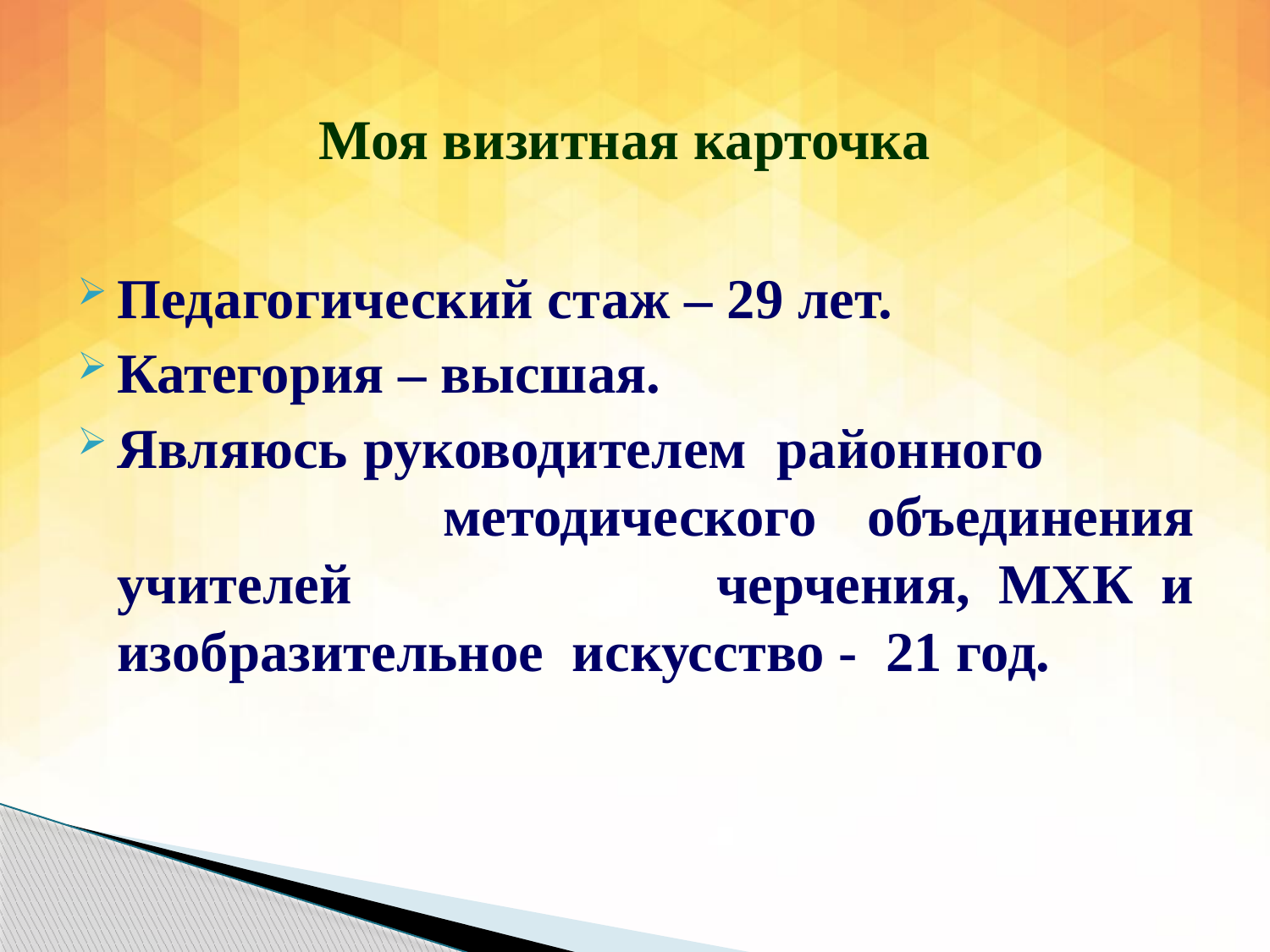

# Моя визитная карточка
Педагогический стаж – 29 лет.
Категория – высшая.
Являюсь руководителем  районного                        методического  объединения учителей             черчения, МХК и изобразительное  искусство -  21 год.